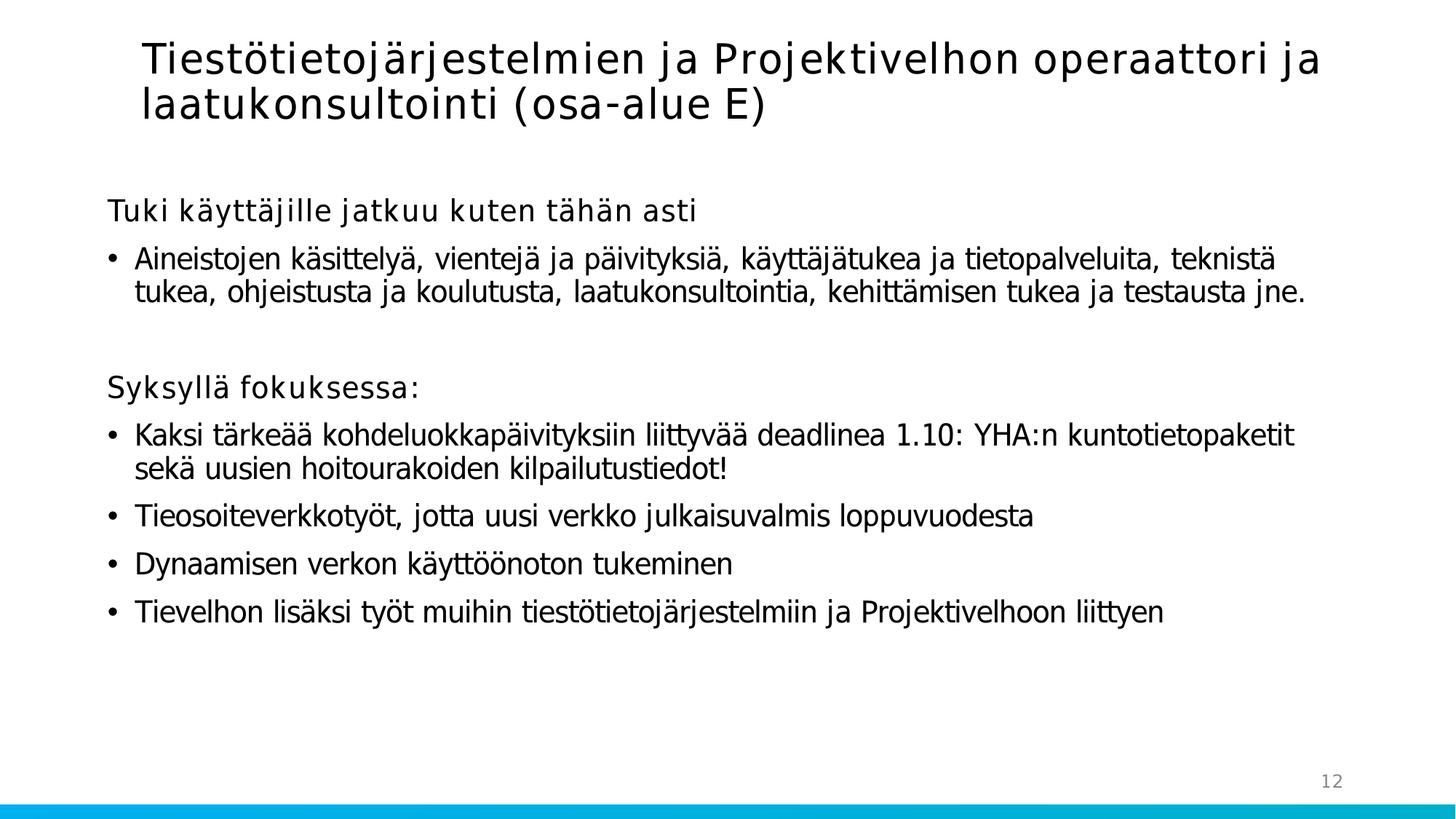

# Tiestötietojärjestelmien ja Projektivelhon operaattori ja laatukonsultointi (osa-alue E)
Tuki käyttäjille jatkuu kuten tähän asti
Aineistojen käsittelyä, vientejä ja päivityksiä, käyttäjätukea ja tietopalveluita, teknistä tukea, ohjeistusta ja koulutusta, laatukonsultointia, kehittämisen tukea ja testausta jne.

Syksyllä fokuksessa:
Kaksi tärkeää kohdeluokkapäivityksiin liittyvää deadlinea 1.10: YHA:n kuntotietopaketit sekä uusien hoitourakoiden kilpailutustiedot!
Tieosoiteverkkotyöt, jotta uusi verkko julkaisuvalmis loppuvuodesta
Dynaamisen verkon käyttöönoton tukeminen
Tievelhon lisäksi työt muihin tiestötietojärjestelmiin ja Projektivelhoon liittyen

12